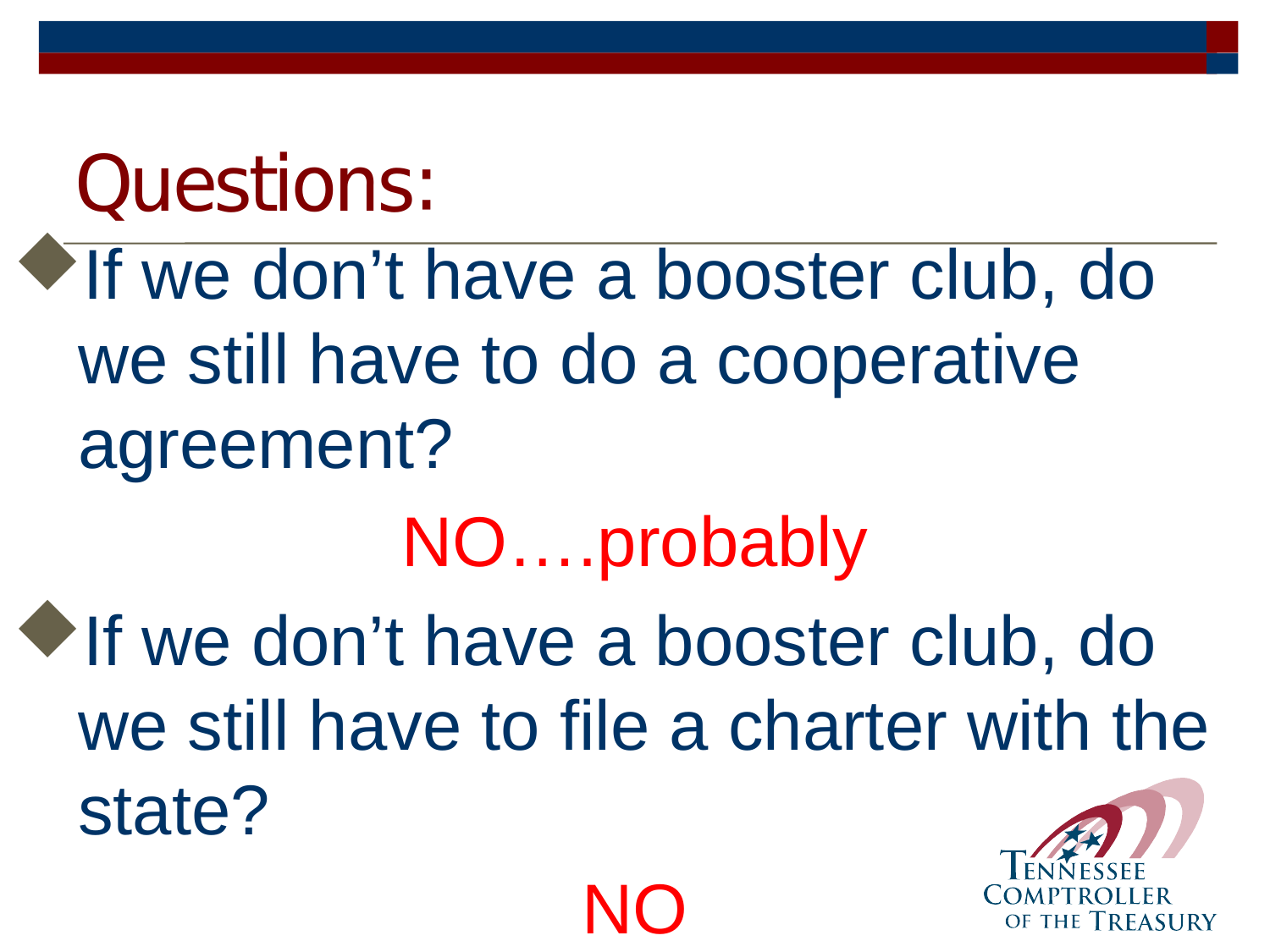

# Questions:
If we don’t have a booster club, do we still have to do a cooperative agreement?
NO….probably
If we don’t have a booster club, do we still have to file a charter with the state?
NO